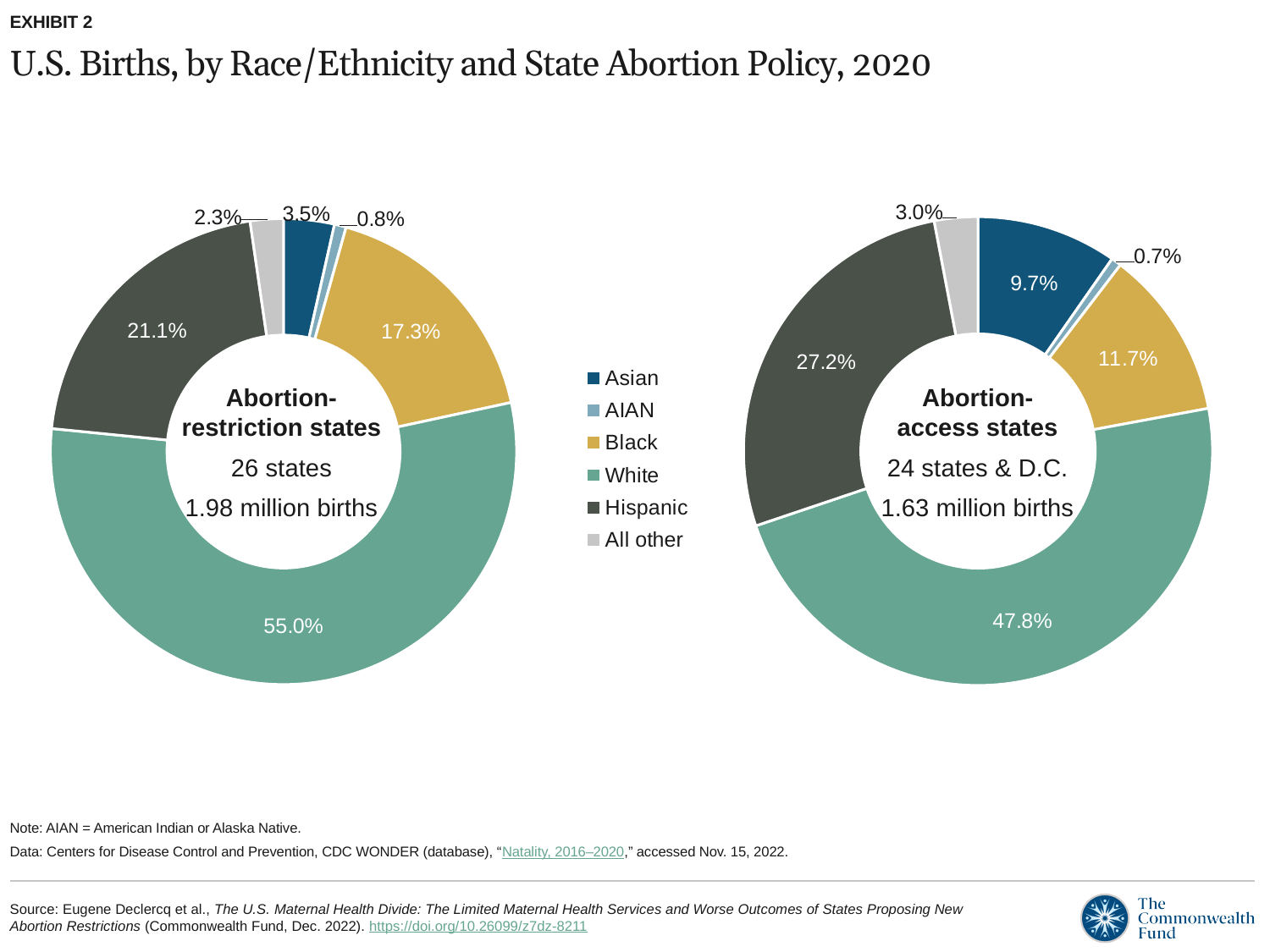

EXHIBIT 2
# U.S. Births, by Race/Ethnicity and State Abortion Policy, 2020

### Chart

| Category | Not Restrictive |
|---|---|
| Asian | 0.097 |
| AIAN | 0.007 |
| Black  | 0.117 |
| White | 0.478 |
| Hispanic | 0.272 |
| All other | 0.03 |

### Chart

| Category | Abortion Restrictive |
|---|---|
| Asian | 0.035166328992499475 |
| AIAN | 0.00818318323271281 |
| Black  | 0.1729642733913856 |
| White | 0.5500116773026882 |
| Hispanic | 0.21139991726927926 |
| All other | 0.023 |
Abortion-restriction states
26 states
1.98 million births
Abortion-
access states
24 states & D.C.
1.63 million births
Note: AIAN = American Indian or Alaska Native.
Data: Centers for Disease Control and Prevention, CDC WONDER (database), “Natality, 2016–2020,” accessed Nov. 15, 2022.